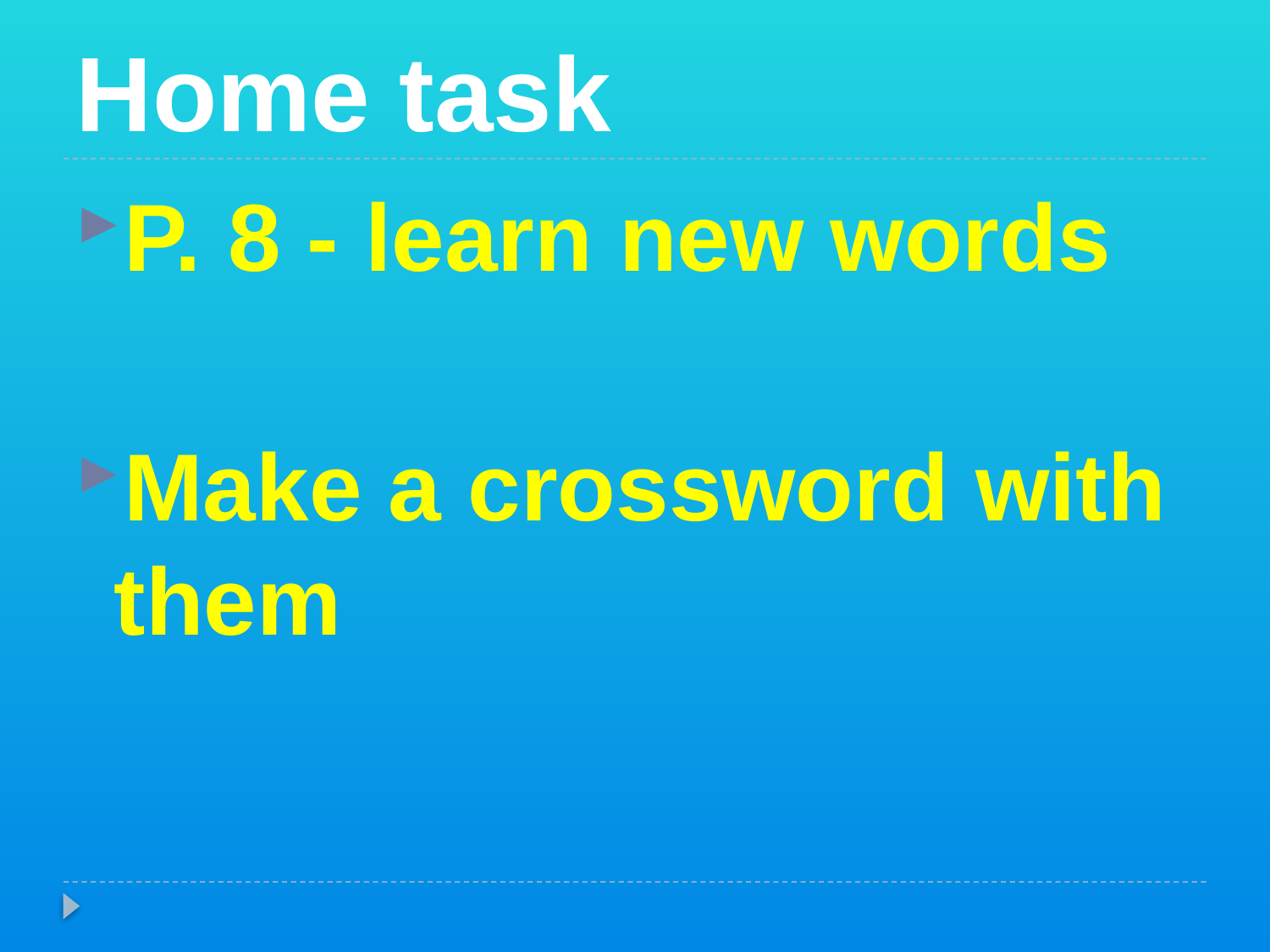

# Home task
P. 8 - learn new words

Make a crossword with them